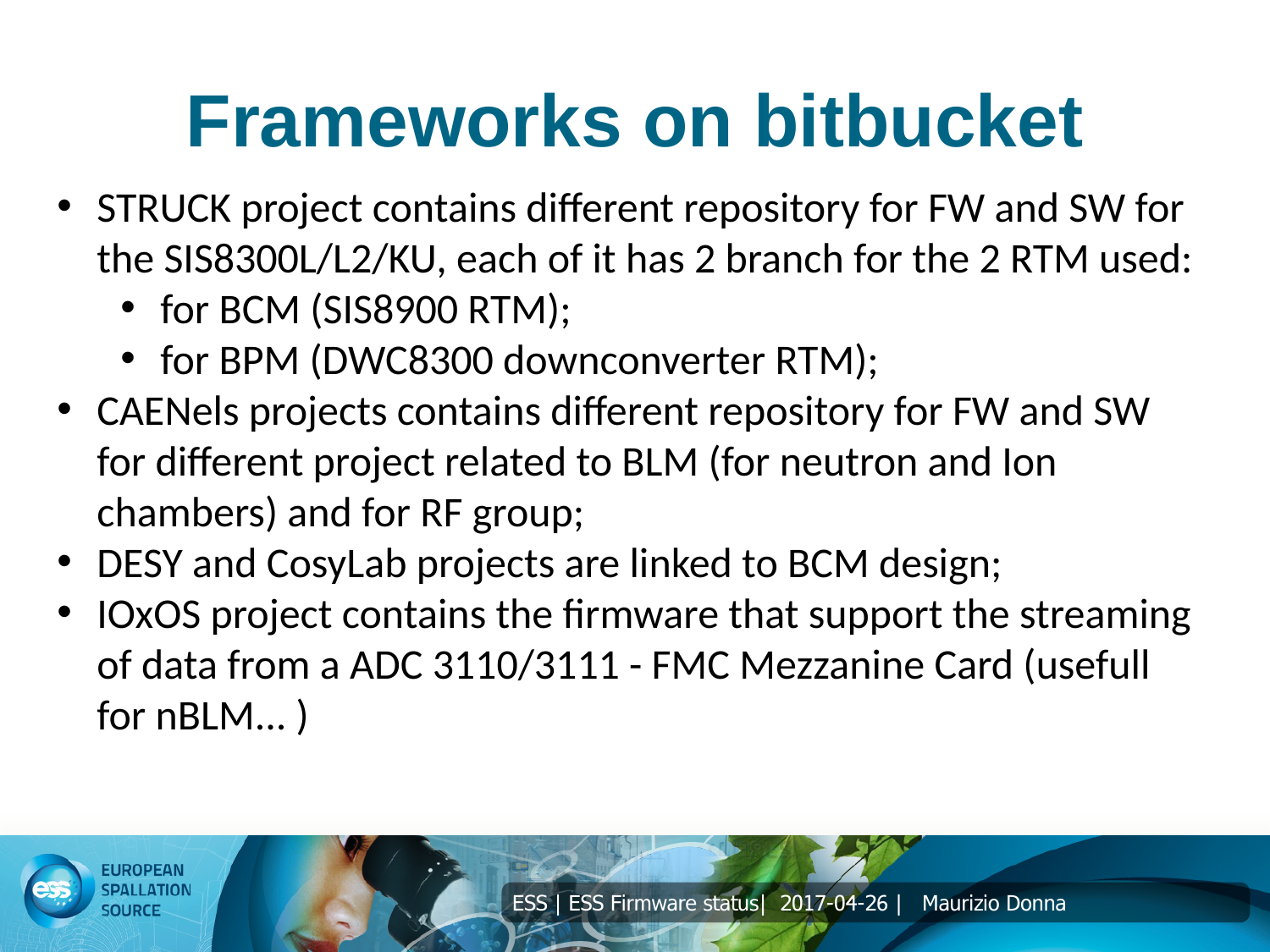

# Frameworks on bitbucket
STRUCK project contains different repository for FW and SW for the SIS8300L/L2/KU, each of it has 2 branch for the 2 RTM used:
for BCM (SIS8900 RTM);
for BPM (DWC8300 downconverter RTM);
CAENels projects contains different repository for FW and SW for different project related to BLM (for neutron and Ion chambers) and for RF group;
DESY and CosyLab projects are linked to BCM design;
IOxOS project contains the firmware that support the streaming of data from a ADC 3110/3111 - FMC Mezzanine Card (usefull for nBLM... )